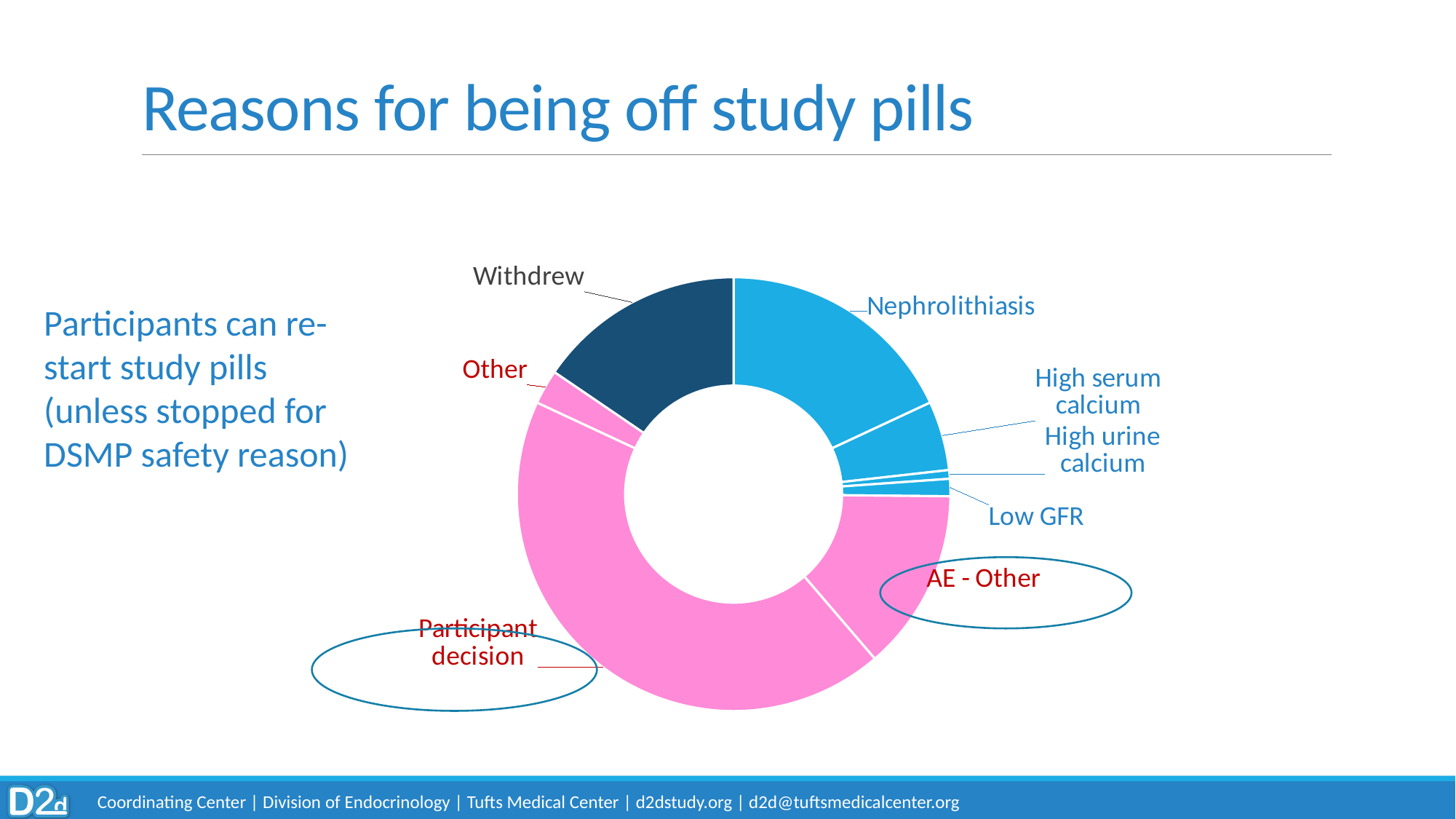

# Reasons for being off study pills

### Chart

| Category | Column1 |
|---|---|
| Nephrolithiasis | 28.0 |
| Safety labs - high serum calcium | 8.0 |
| Safety Labs - low GFR | 1.0 |
| Safety labs - high urine calcium | 2.0 |
| AE - Other | 21.0 |
| Participant decision | 67.0 |
| Other | 4.0 |
| Withdrew | 24.0 |
Participants can re-start study pills (unless stopped for DSMP safety reason)